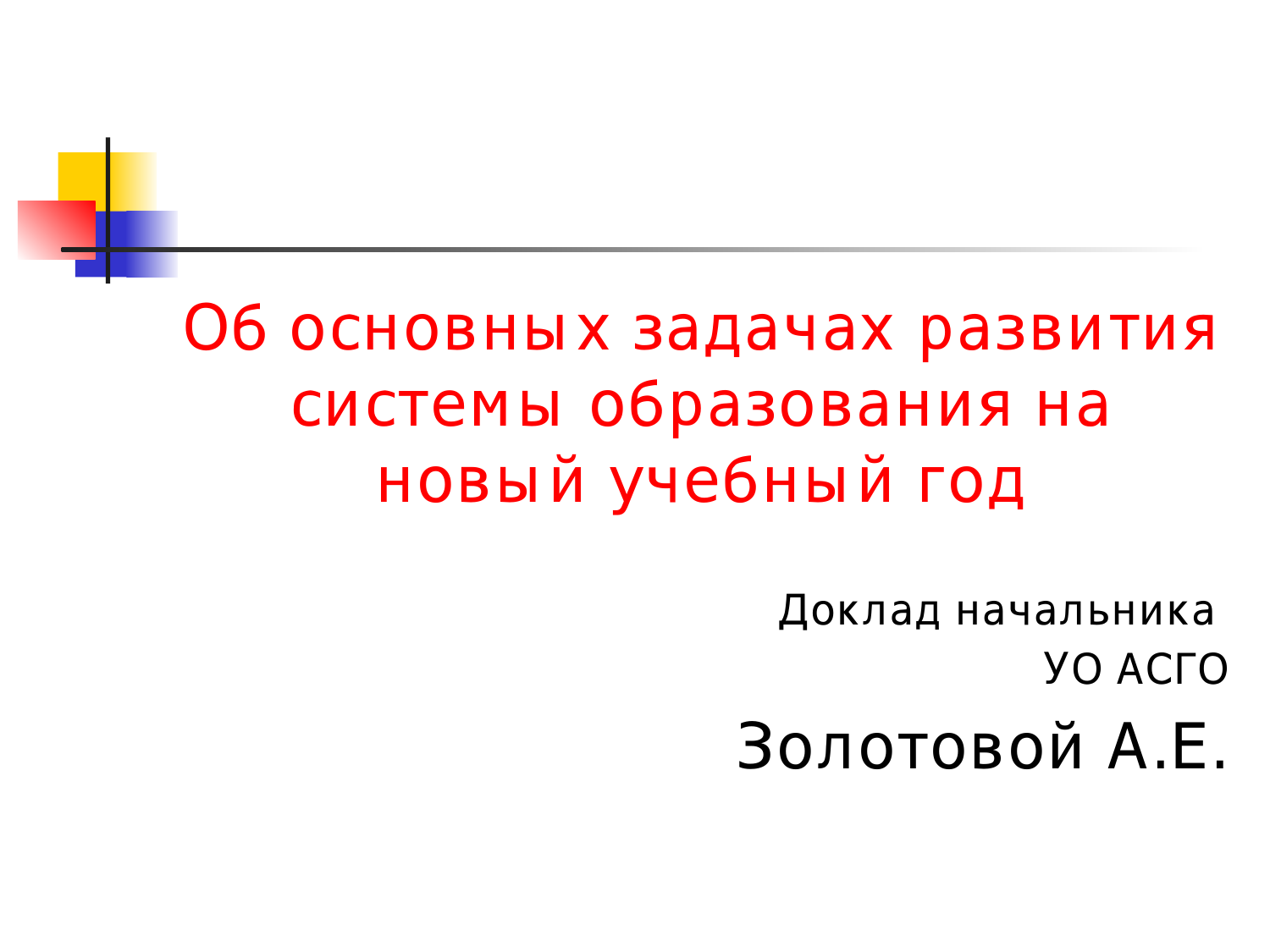

Об основных задачах развития системы образования на новый учебный год

Доклад начальника
УО АСГО
Золотовой А.Е.